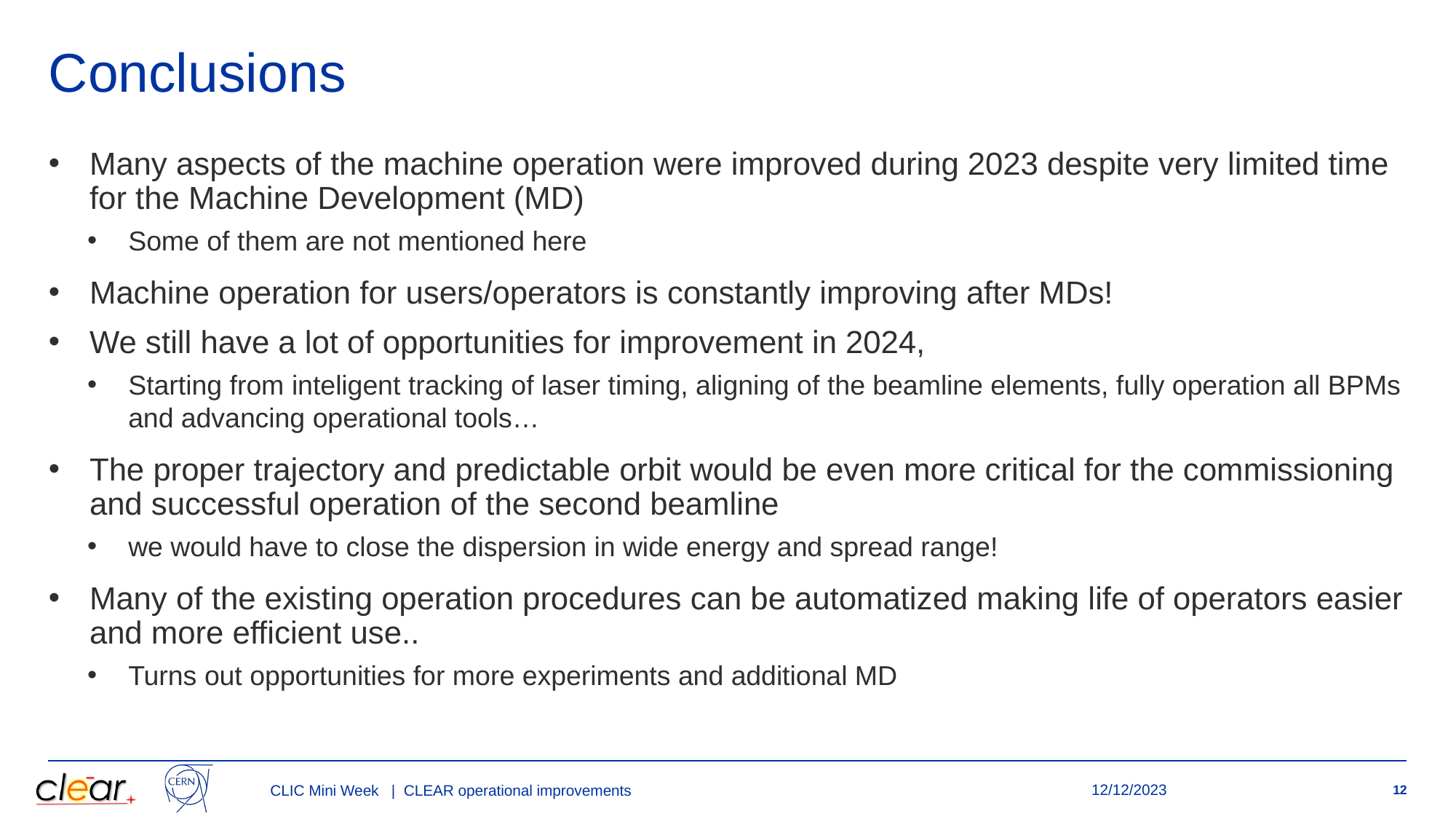

# Conclusions
Many aspects of the machine operation were improved during 2023 despite very limited time for the Machine Development (MD)
Some of them are not mentioned here
Machine operation for users/operators is constantly improving after MDs!
We still have a lot of opportunities for improvement in 2024,
Starting from inteligent tracking of laser timing, aligning of the beamline elements, fully operation all BPMs and advancing operational tools…
The proper trajectory and predictable orbit would be even more critical for the commissioning and successful operation of the second beamline
we would have to close the dispersion in wide energy and spread range!
Many of the existing operation procedures can be automatized making life of operators easier and more efficient use..
Turns out opportunities for more experiments and additional MD

12/12/2023
12
CLIC Mini Week   |  CLEAR operational improvements